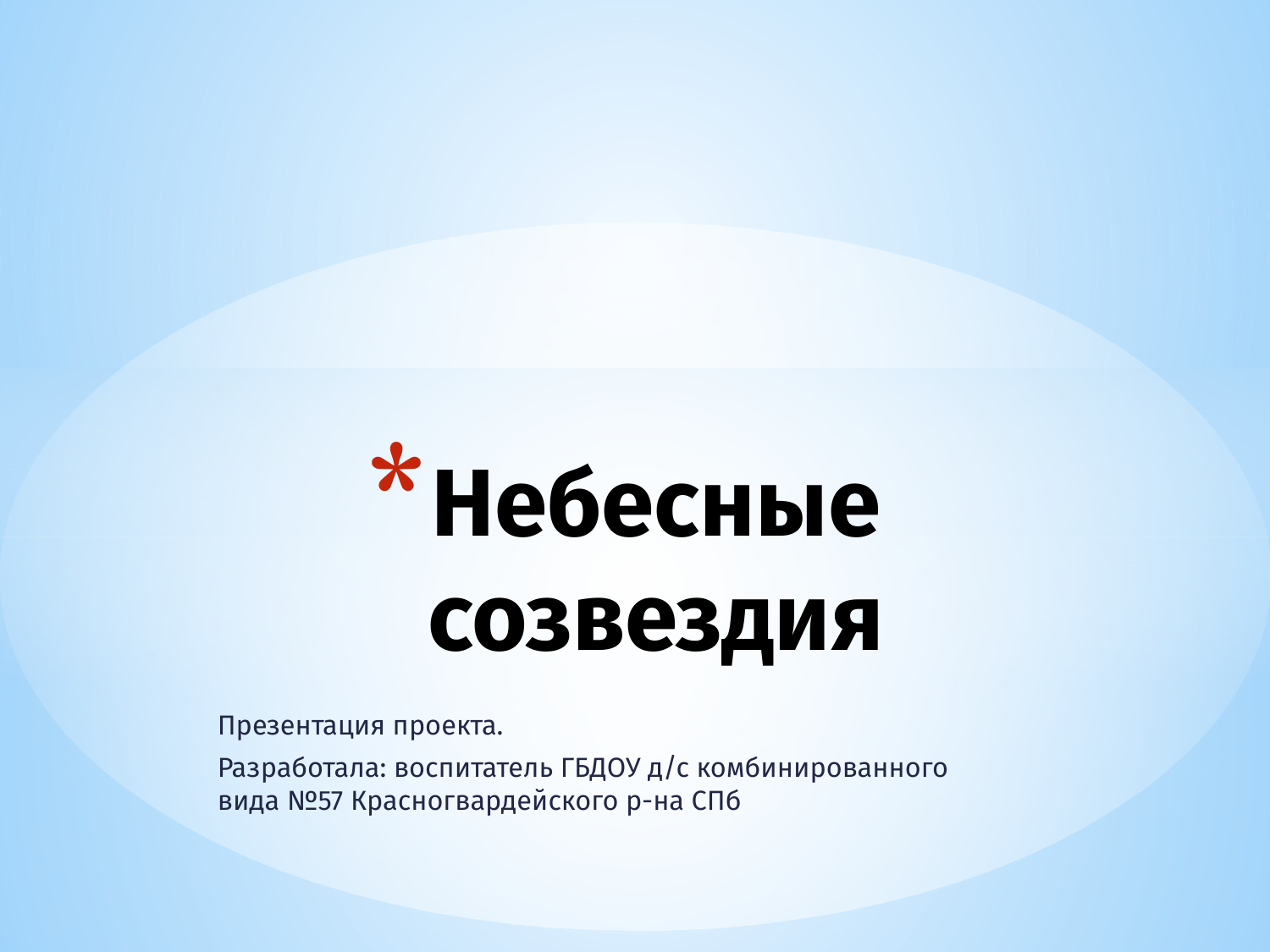

# Небесные созвездия
Презентация проекта.
Разработала: воспитатель ГБДОУ д/с комбинированного вида №57 Красногвардейского р-на СПб